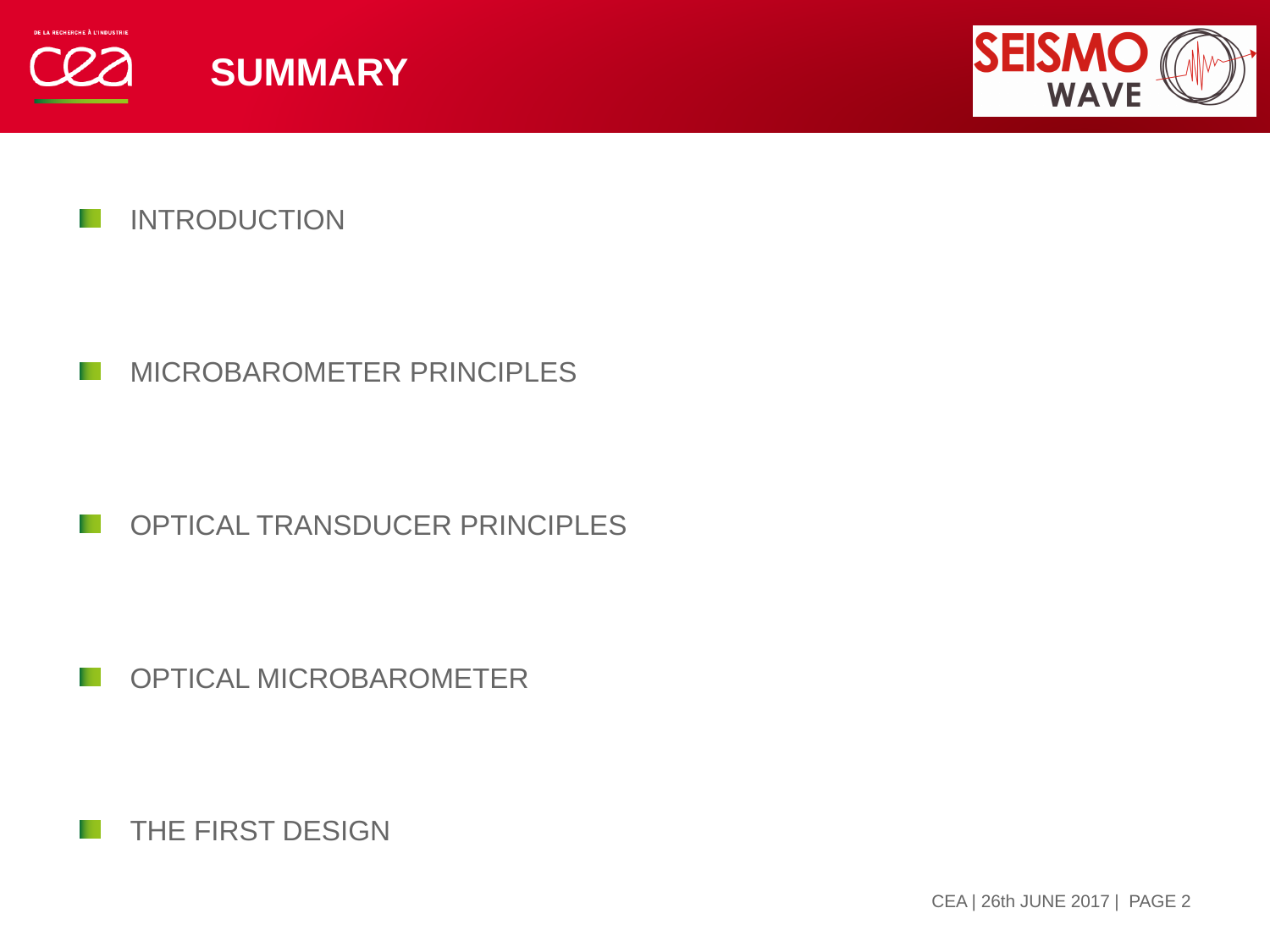

# SUMMARY

INTRODUCTION

MICROBAROMETER PRINCIPLES

OPTICAL TRANSDUCER PRINCIPLES

OPTICAL MICROBAROMETER

THE FIRST DESIGN

THE SECOND DESIGN

CONCLUSION
|  PAGE 2
22 juin 2017
CEA | 26th JUNE 2017